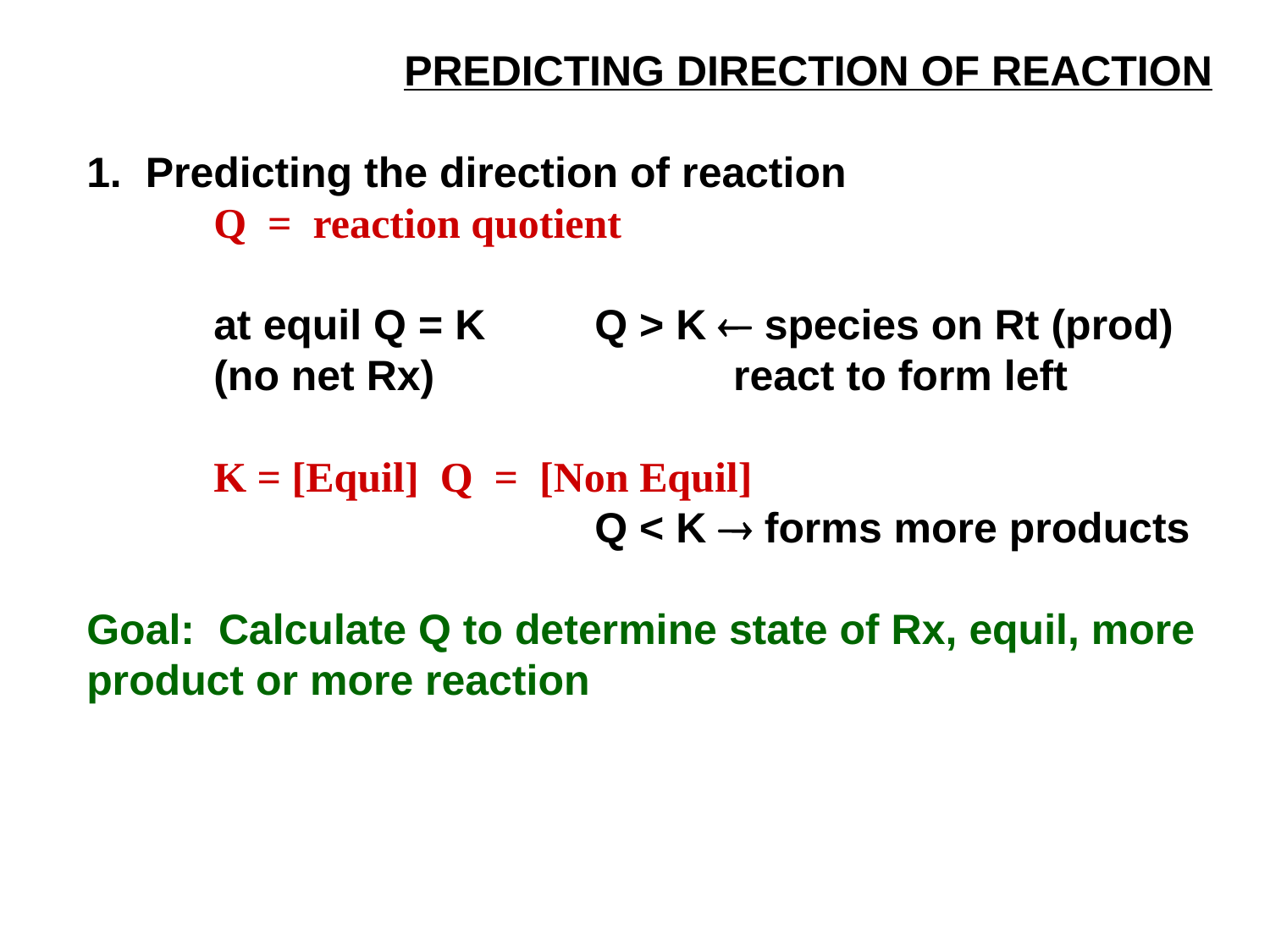

PREDICTING DIRECTION OF REACTION

1.  Predicting the direction of reaction
	Q  =  reaction quotient

	at equil Q = K	Q > K ← species on Rt (prod)
	(no net Rx)			 react to form left

	K = [Equil]  Q  =  [Non Equil]
				Q < K → forms more products

Goal:  Calculate Q to determine state of Rx, equil, more product or more reaction